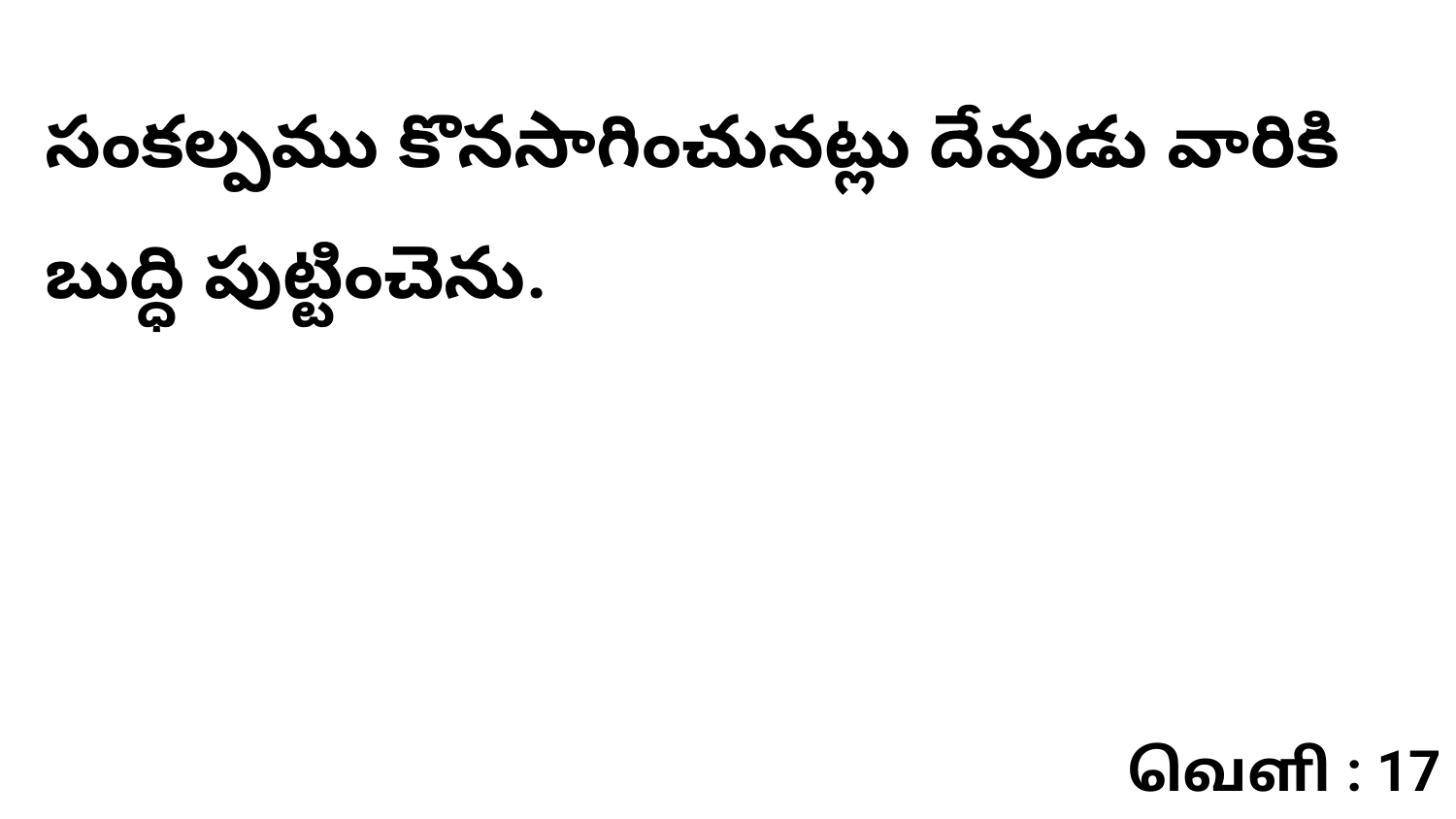

సంకల్పము కొనసాగించునట్లు దేవుడు వారికి బుద్ధి పుట్టించెను.
வெளி : 17